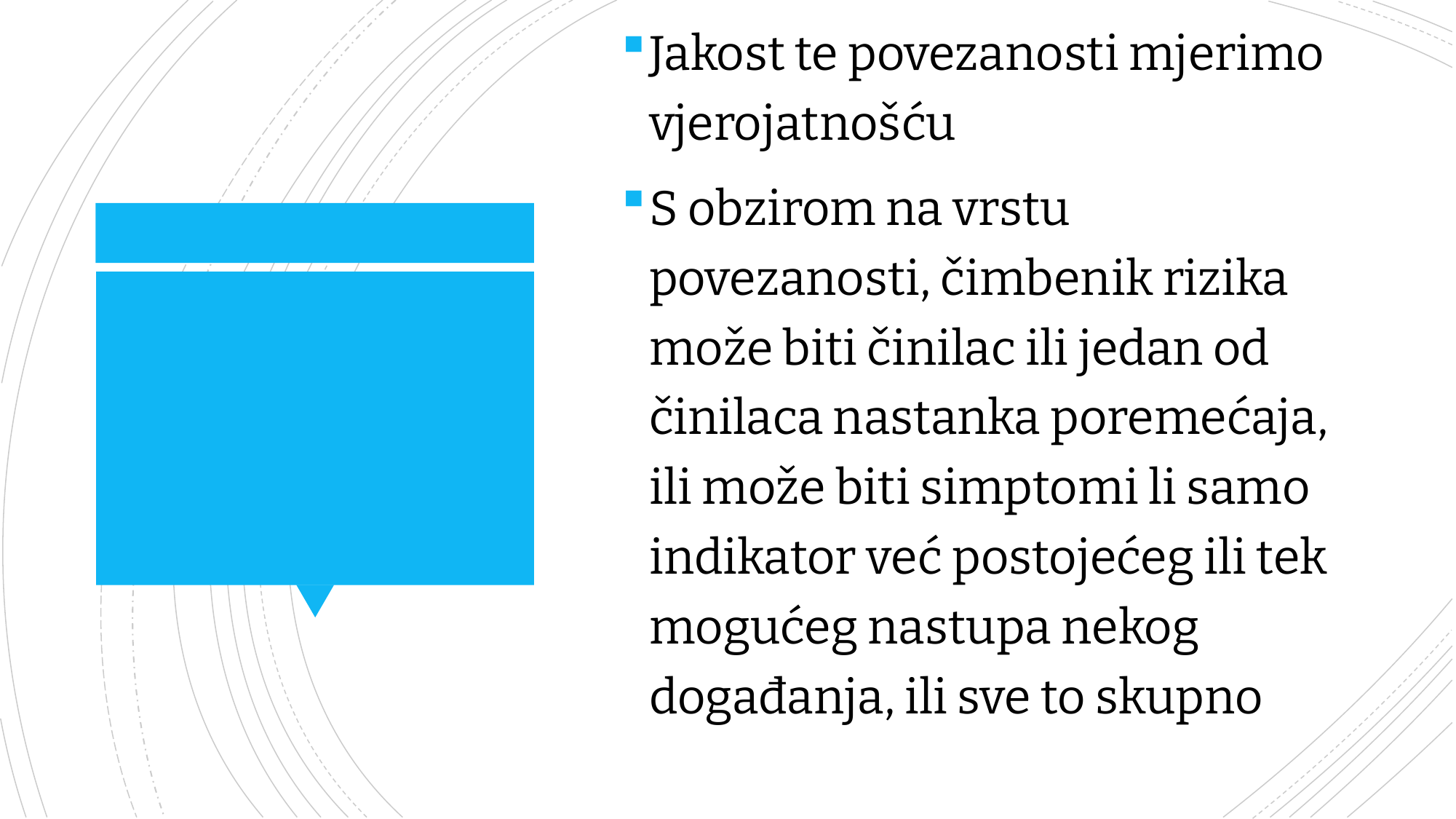

Jakost te povezanosti mjerimo vjerojatnošću
S obzirom na vrstu povezanosti, čimbenik rizika može biti činilac ili jedan od činilaca nastanka poremećaja, ili može biti simptomi li samo indikator već postojećeg ili tek mogućeg nastupa nekog događanja, ili sve to skupno

#